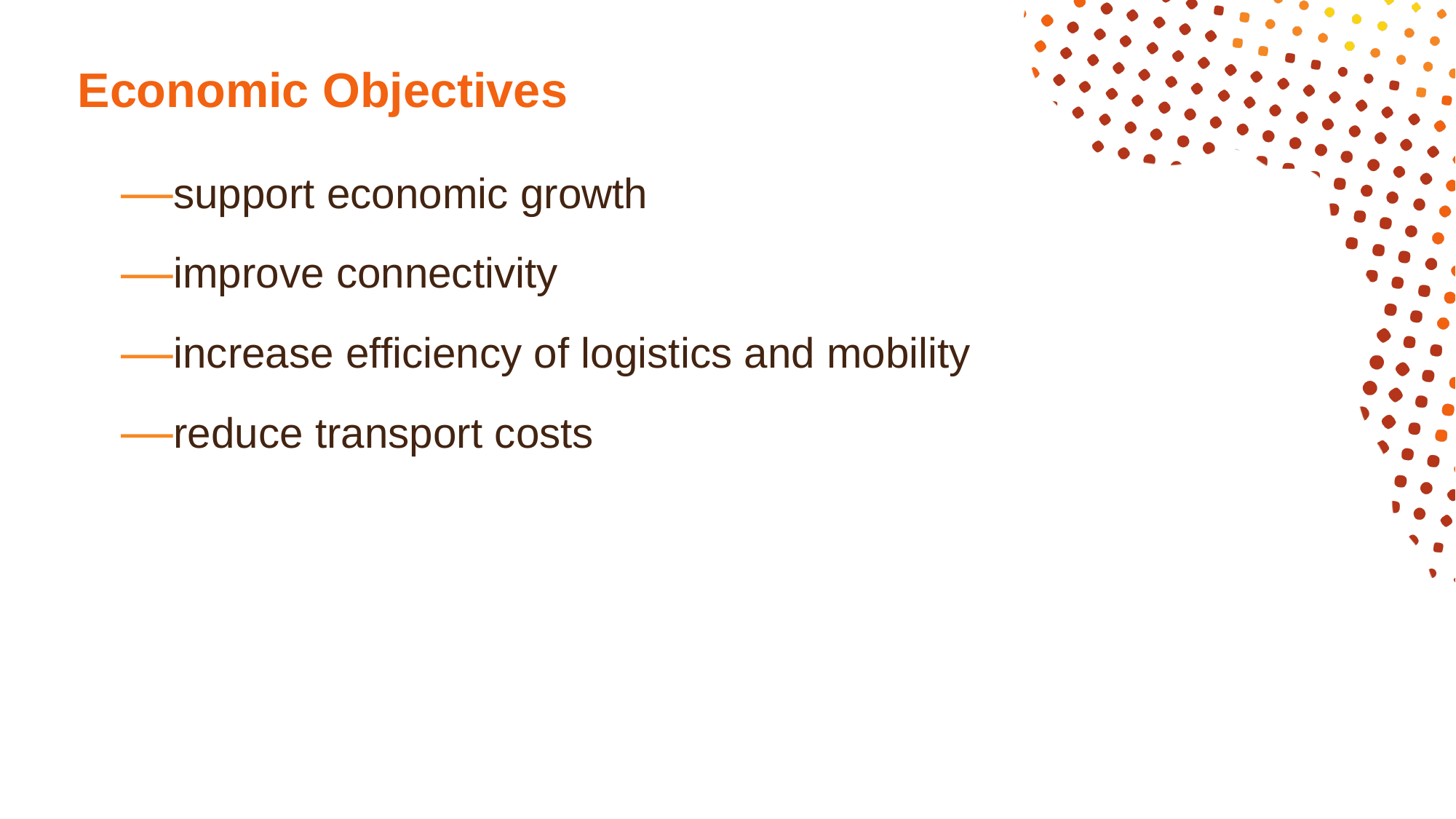

# Economic Objectives
support economic growth
improve connectivity
increase efficiency of logistics and mobility
reduce transport costs